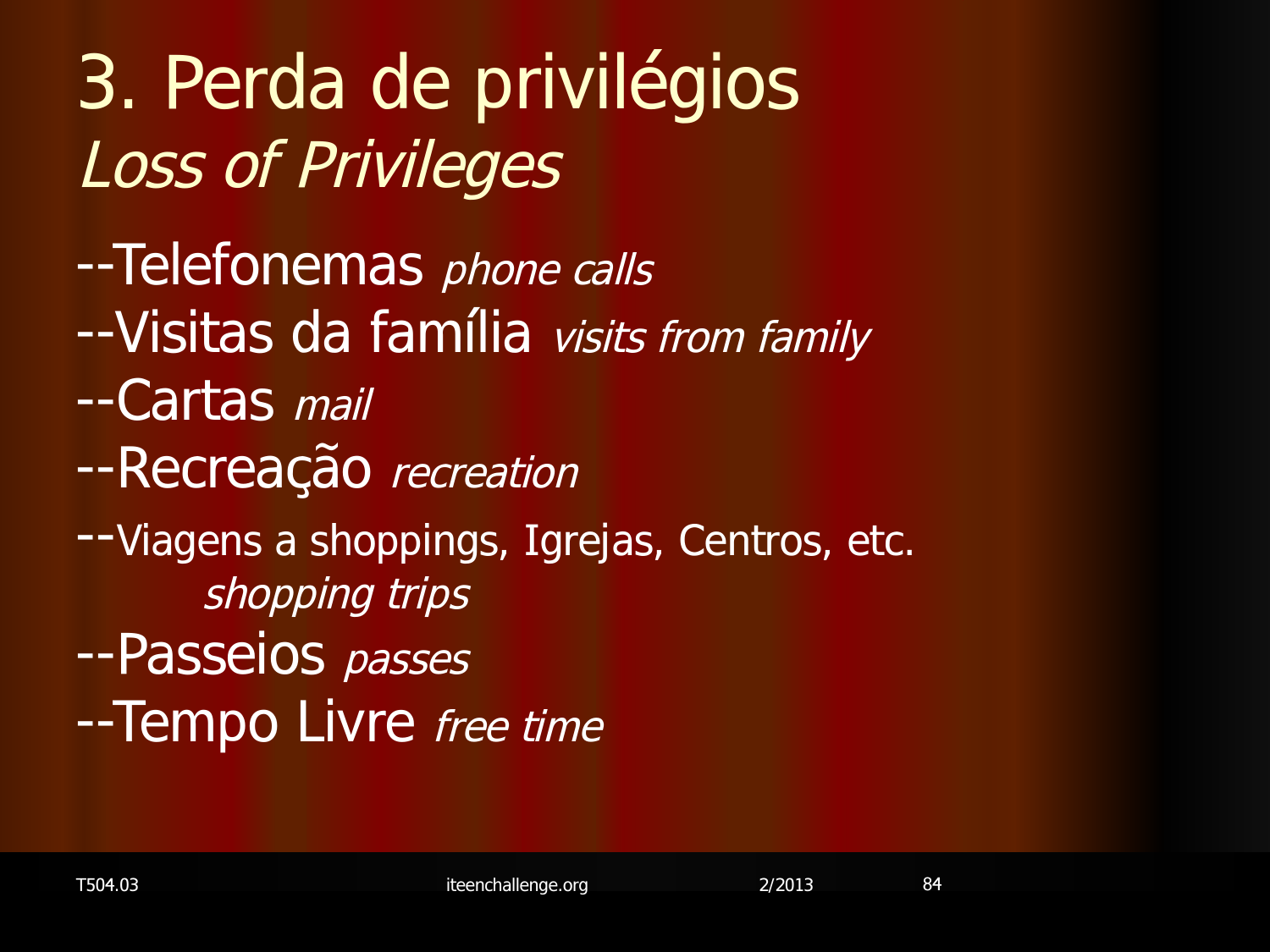

3. Perda de privilégios                  Loss of Privileges
--Telefonemas phone calls
--Visitas da família visits from family
--Cartas mail
--Recreação recreation
--Viagens a shoppings, Igrejas, Centros, etc.                     	shopping trips
--Passeios passes
--Tempo Livre free time

84
T504.03
iteenchallenge.org                               2/2013